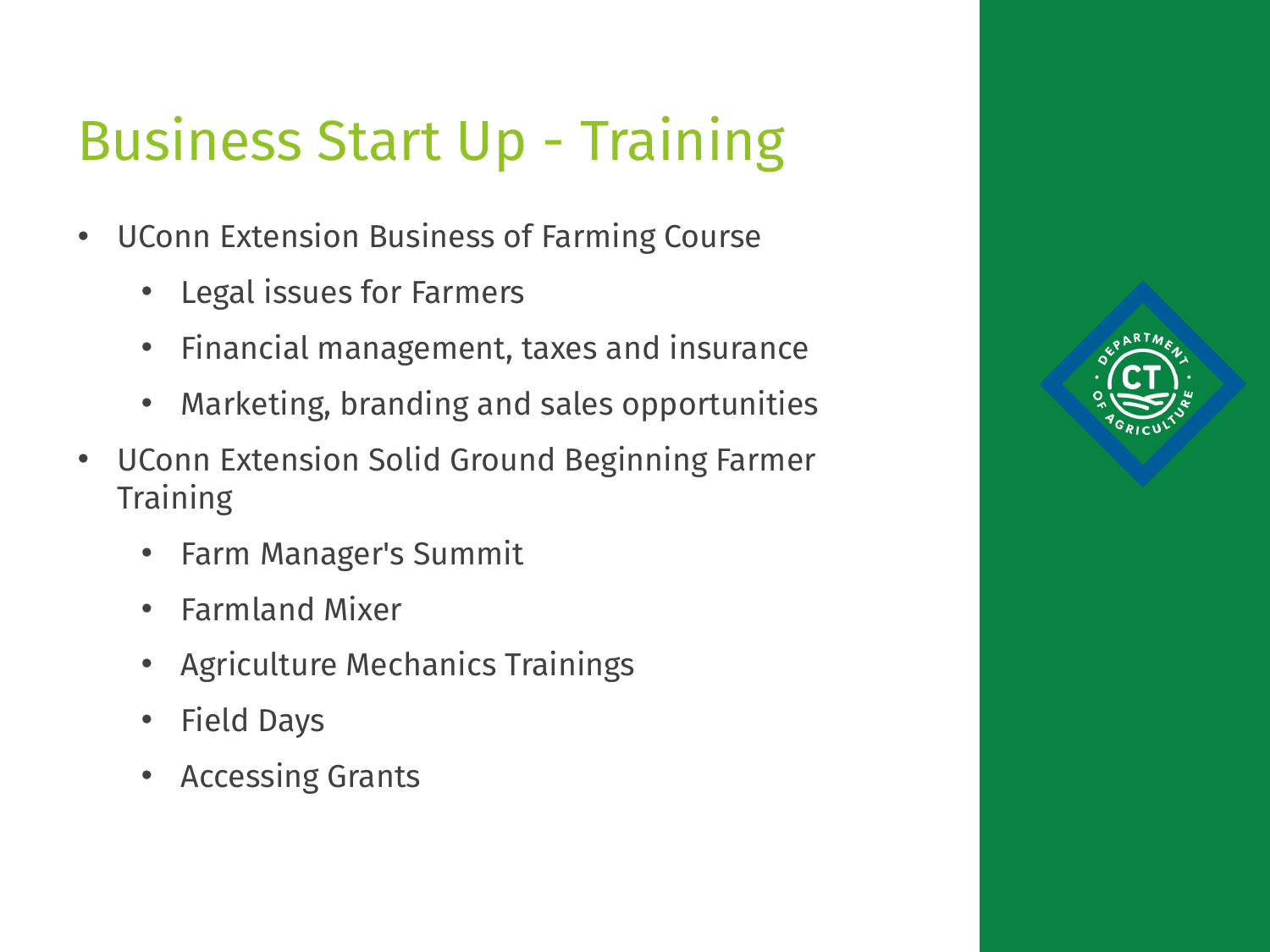

Business Start Up - Training

UConn Extension Business of Farming Course
Legal issues for Farmers
Financial management, taxes and insurance
Marketing, branding and sales opportunities
UConn Extension Solid Ground Beginning Farmer Training
Farm Manager's Summit
Farmland Mixer
Agriculture Mechanics Trainings
Field Days
Accessing Grants